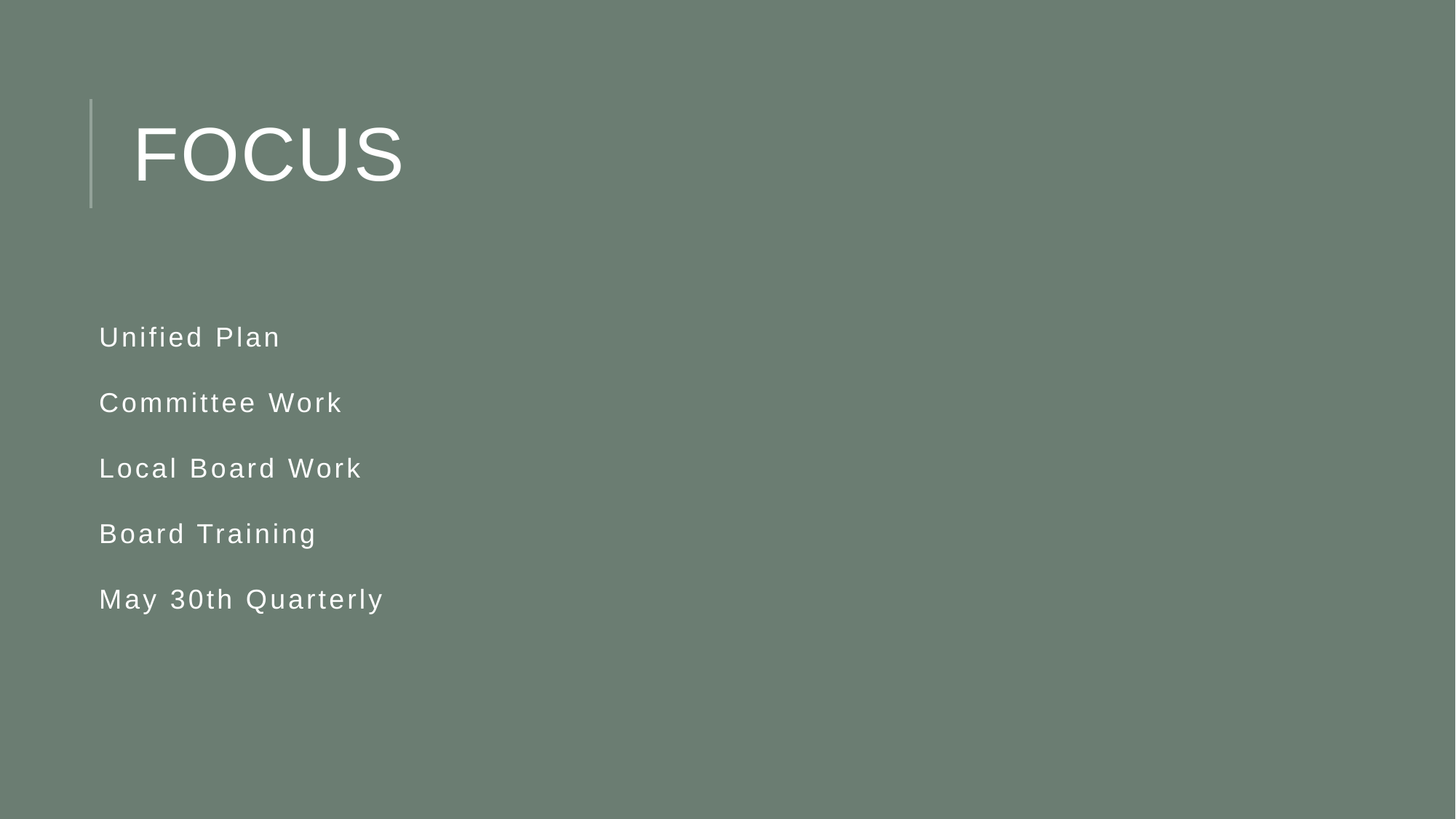

# FOCUS
Unified Plan
Committee Work

Local Board Work
Board Training
May 30th Quarterly